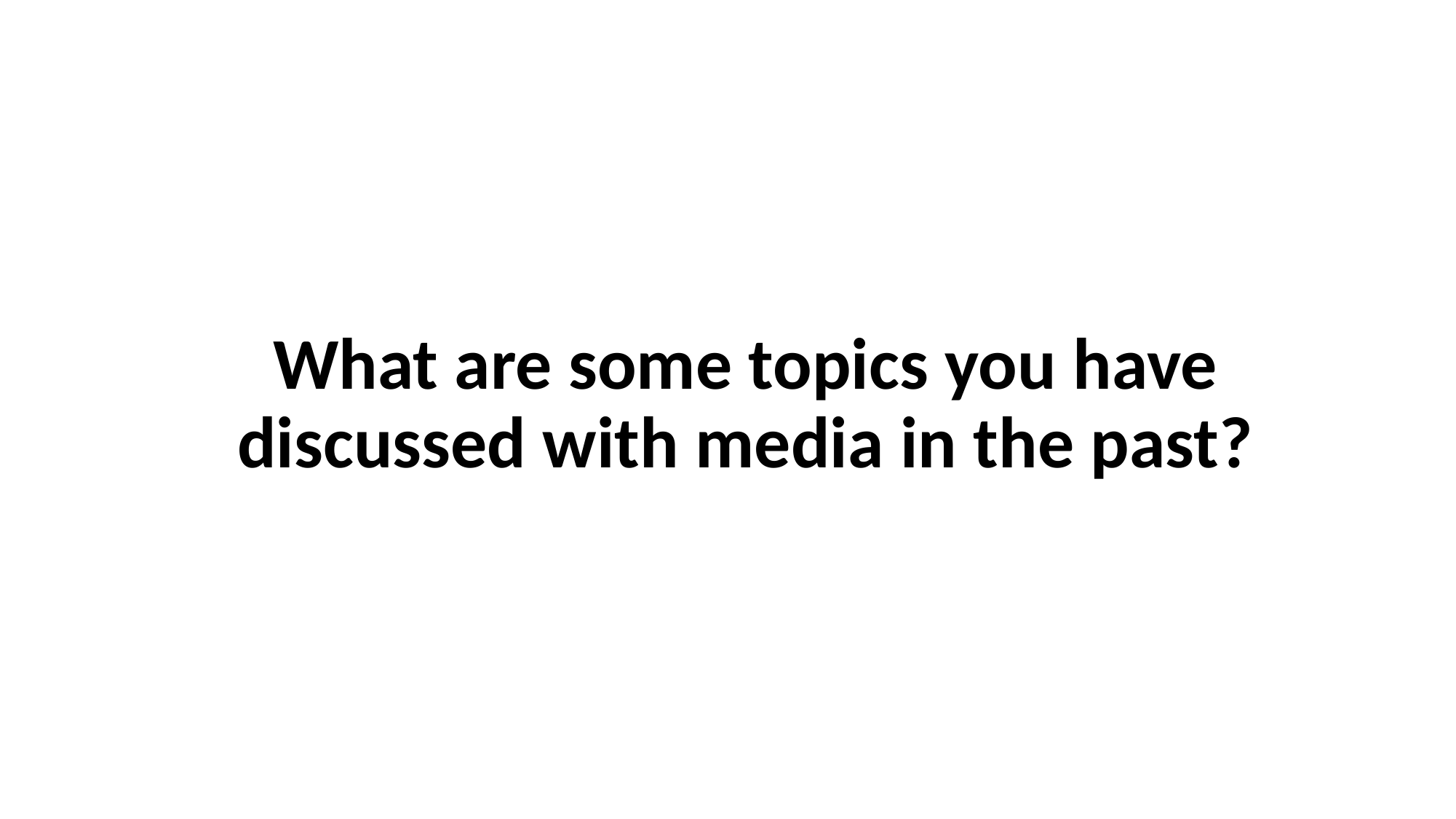

What are some topics you have discussed with media in the past?